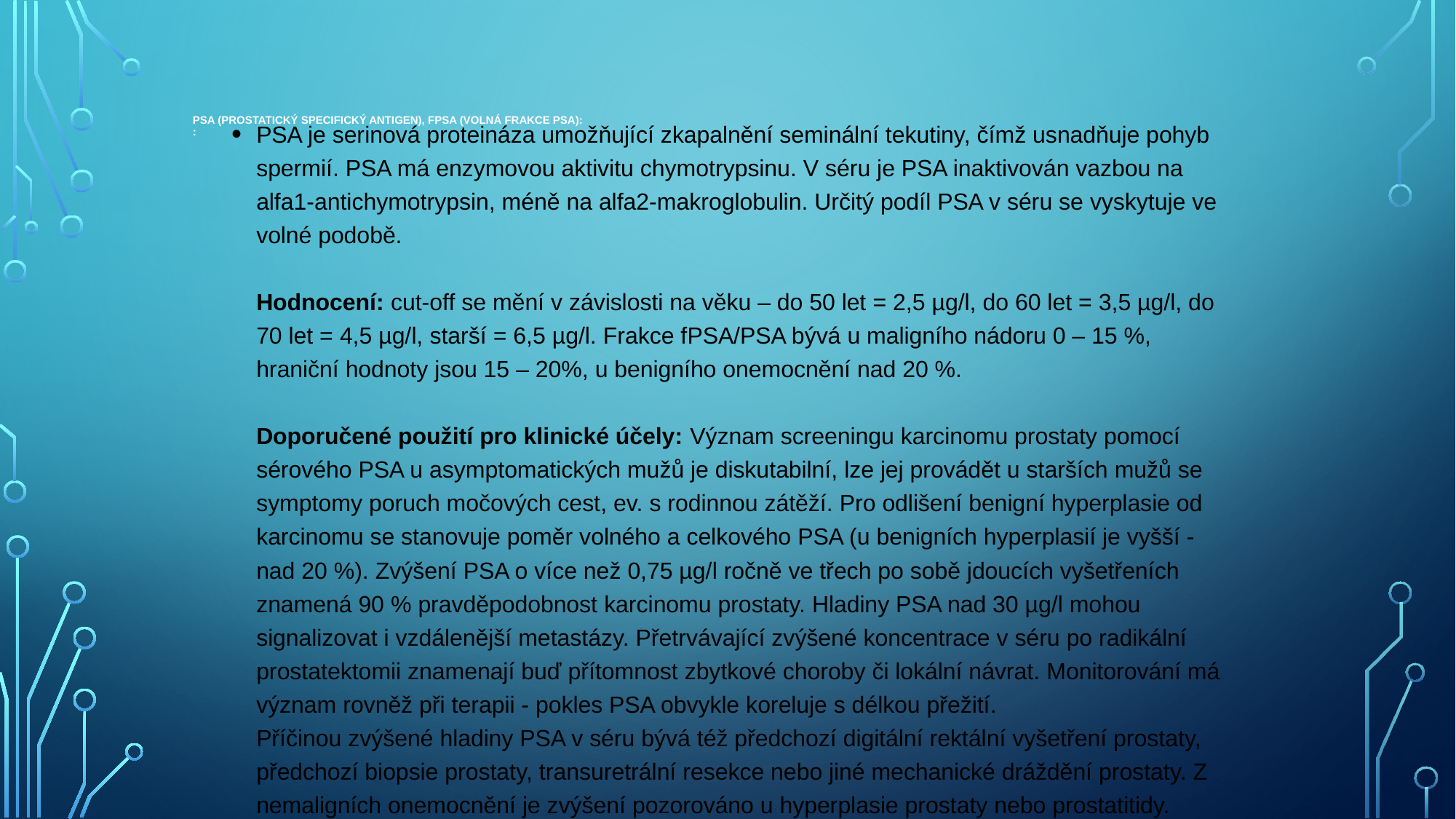

PSA je serinová proteináza umožňující zkapalnění seminální tekutiny, čímž usnadňuje pohyb spermií. PSA má enzymovou aktivitu chymotrypsinu. V séru je PSA inaktivován vazbou na alfa1-antichymotrypsin, méně na alfa2-makroglobulin. Určitý podíl PSA v séru se vyskytuje ve volné podobě.
Hodnocení: cut-off se mění v závislosti na věku – do 50 let = 2,5 µg/l, do 60 let = 3,5 µg/l, do 70 let = 4,5 µg/l, starší = 6,5 µg/l. Frakce fPSA/PSA bývá u maligního nádoru 0 – 15 %, hraniční hodnoty jsou 15 – 20%, u benigního onemocnění nad 20 %.
Doporučené použití pro klinické účely: Význam screeningu karcinomu prostaty pomocí sérového PSA u asymptomatických mužů je diskutabilní, lze jej provádět u starších mužů se symptomy poruch močových cest, ev. s rodinnou zátěží. Pro odlišení benigní hyperplasie od karcinomu se stanovuje poměr volného a celkového PSA (u benigních hyperplasií je vyšší - nad 20 %). Zvýšení PSA o více než 0,75 µg/l ročně ve třech po sobě jdoucích vyšetřeních znamená 90 % pravděpodobnost karcinomu prostaty. Hladiny PSA nad 30 µg/l mohou signalizovat i vzdálenější metastázy. Přetrvávající zvýšené koncentrace v séru po radikální prostatektomii znamenají buď přítomnost zbytkové choroby či lokální návrat. Monitorování má význam rovněž při terapii - pokles PSA obvykle koreluje s délkou přežití.
Příčinou zvýšené hladiny PSA v séru bývá též předchozí digitální rektální vyšetření prostaty, předchozí biopsie prostaty, transuretrální resekce nebo jiné mechanické dráždění prostaty. Z nemaligních onemocnění je zvýšení pozorováno u hyperplasie prostaty nebo prostatitidy.
# PSA (prostatický specifický antigen), fPSA (volná frakce PSA): :